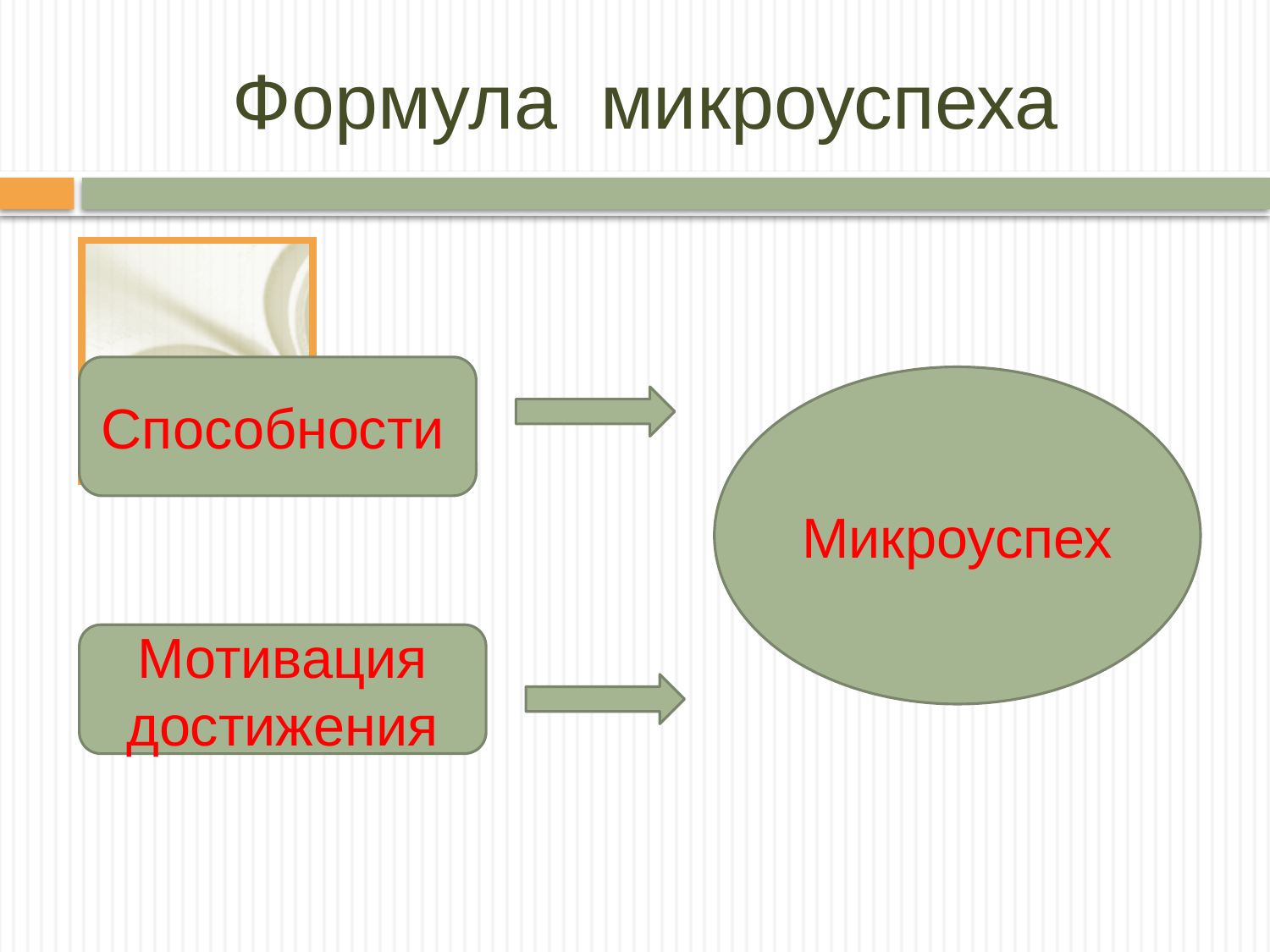

# Формула  микроуспеха

Способности
Микроуспех

Мотивация достижения